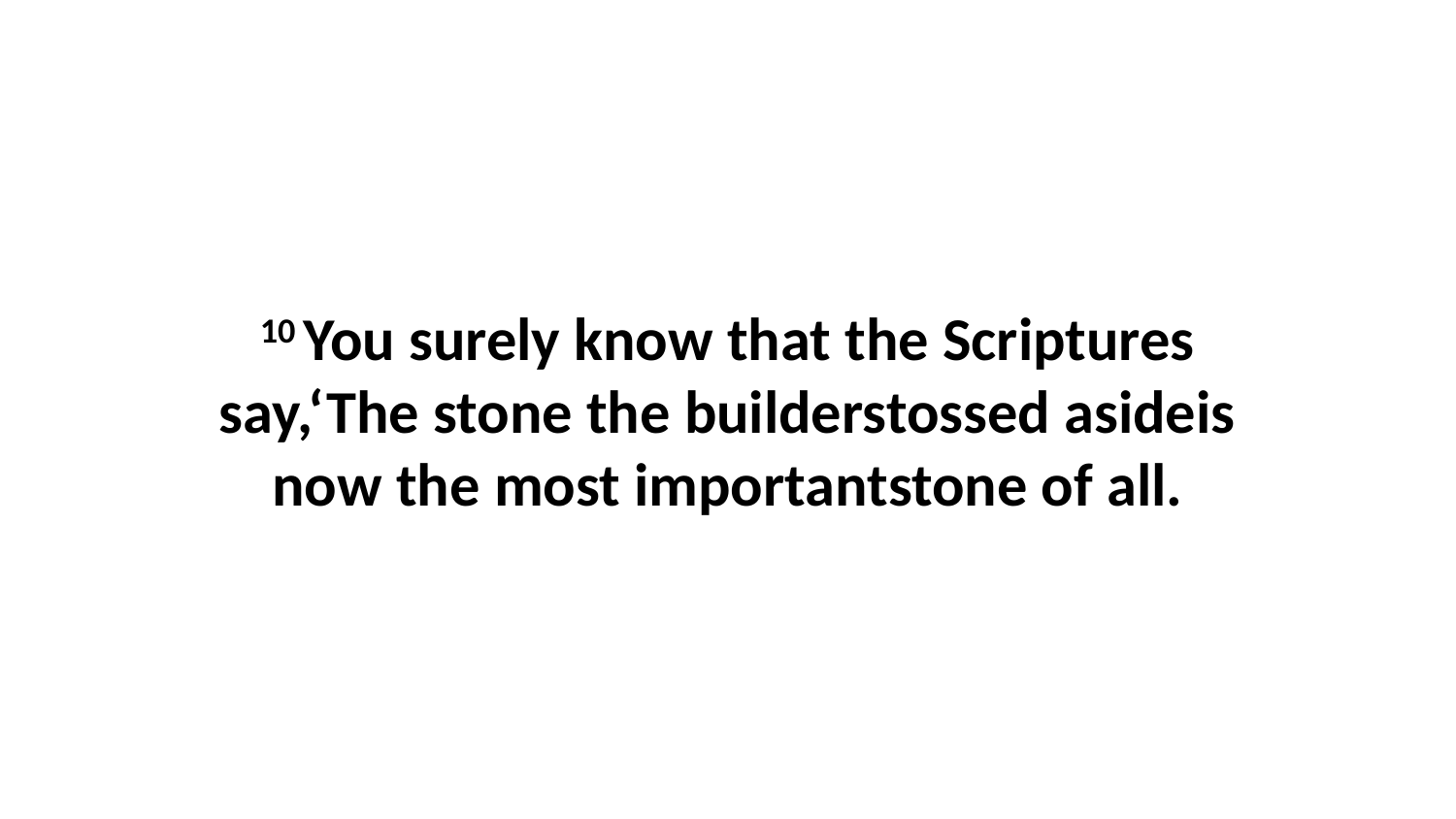

10 You surely know that the Scriptures say,‘The stone the builderstossed asideis now the most importantstone of all.